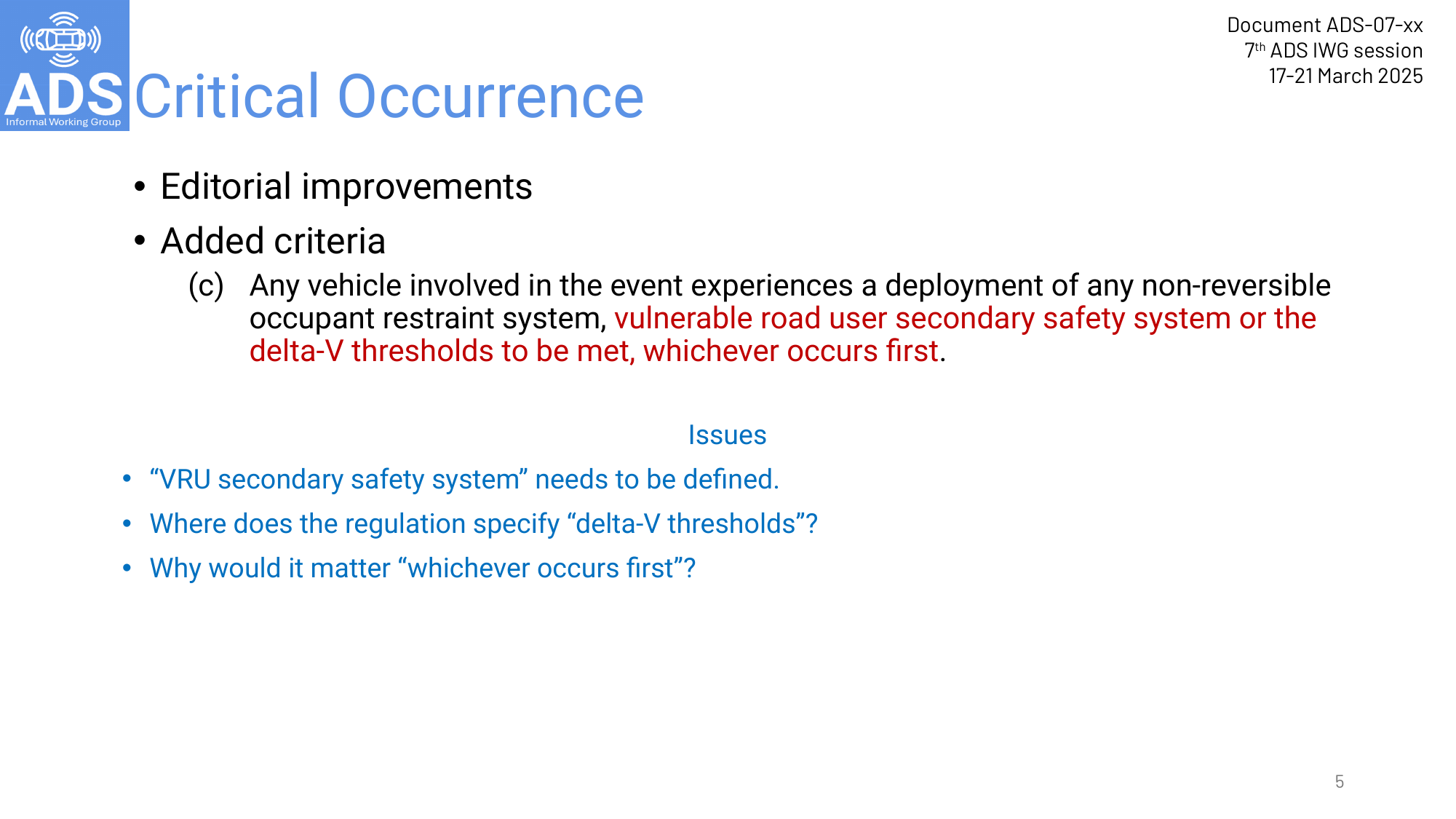

# Critical Occurrence
Editorial improvements
Added criteria
(c)	Any vehicle involved in the event experiences a deployment of any non-reversible occupant restraint system, vulnerable road user secondary safety system or the delta-V thresholds to be met, whichever occurs first.
Issues
“VRU secondary safety system” needs to be defined.
Where does the regulation specify “delta-V thresholds”?
Why would it matter “whichever occurs first”?
5